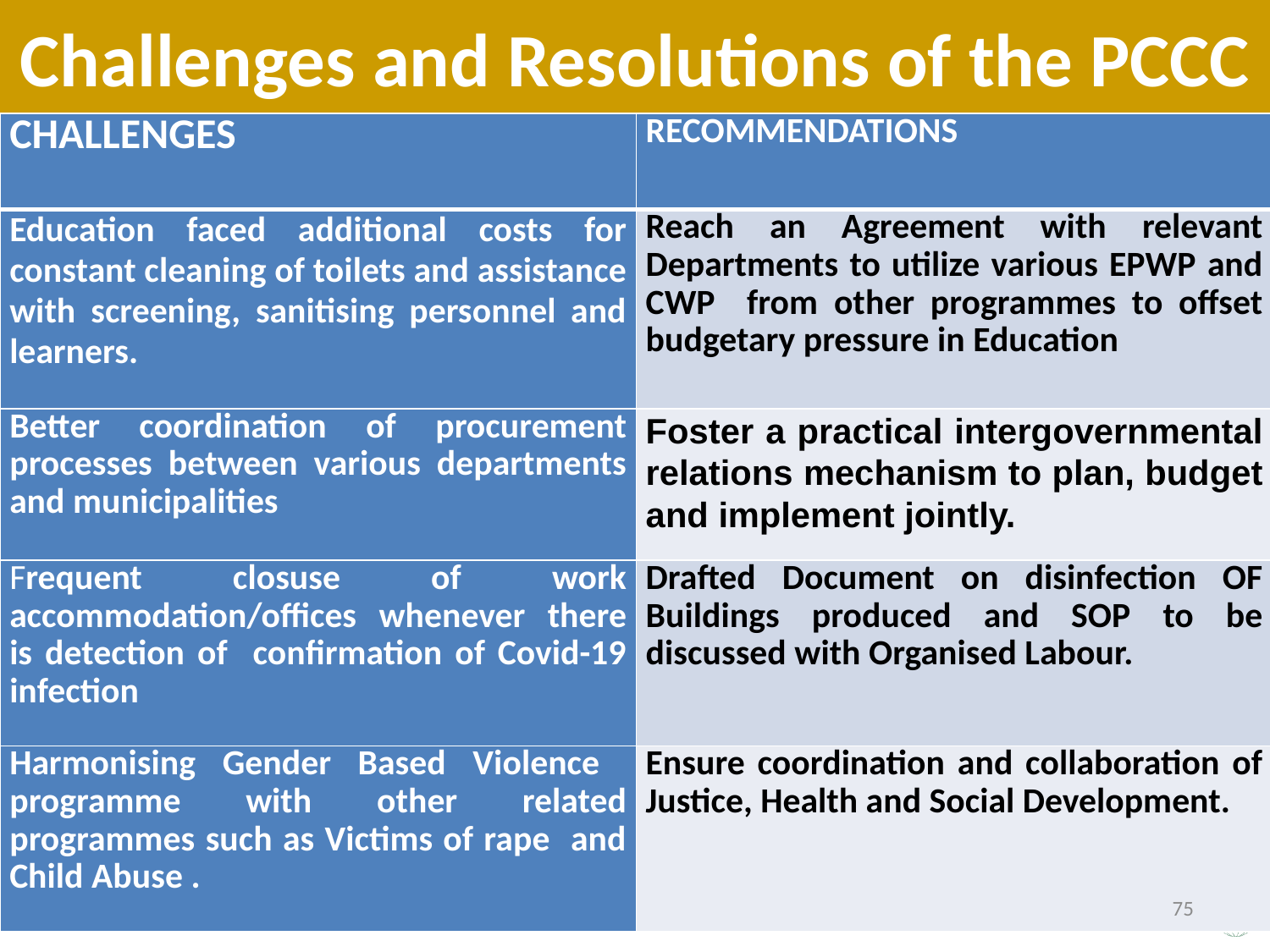

# Challenges and Resolutions of the PCCC
| CHALLENGES | RECOMMENDATIONS |
| --- | --- |
| Education faced additional costs for constant cleaning of toilets and assistance with screening, sanitising personnel and learners. | Reach an Agreement with relevant Departments to utilize various EPWP and CWP from other programmes to offset budgetary pressure in Education |
| Better coordination of procurement processes between various departments and municipalities | Foster a practical intergovernmental relations mechanism to plan, budget and implement jointly. |
| Frequent closuse of work accommodation/offices whenever there is detection of confirmation of Covid-19 infection | Drafted Document on disinfection OF Buildings produced and SOP to be discussed with Organised Labour. |
| Harmonising Gender Based Violence programme with other related programmes such as Victims of rape and Child Abuse . | Ensure coordination and collaboration of Justice, Health and Social Development. |
75